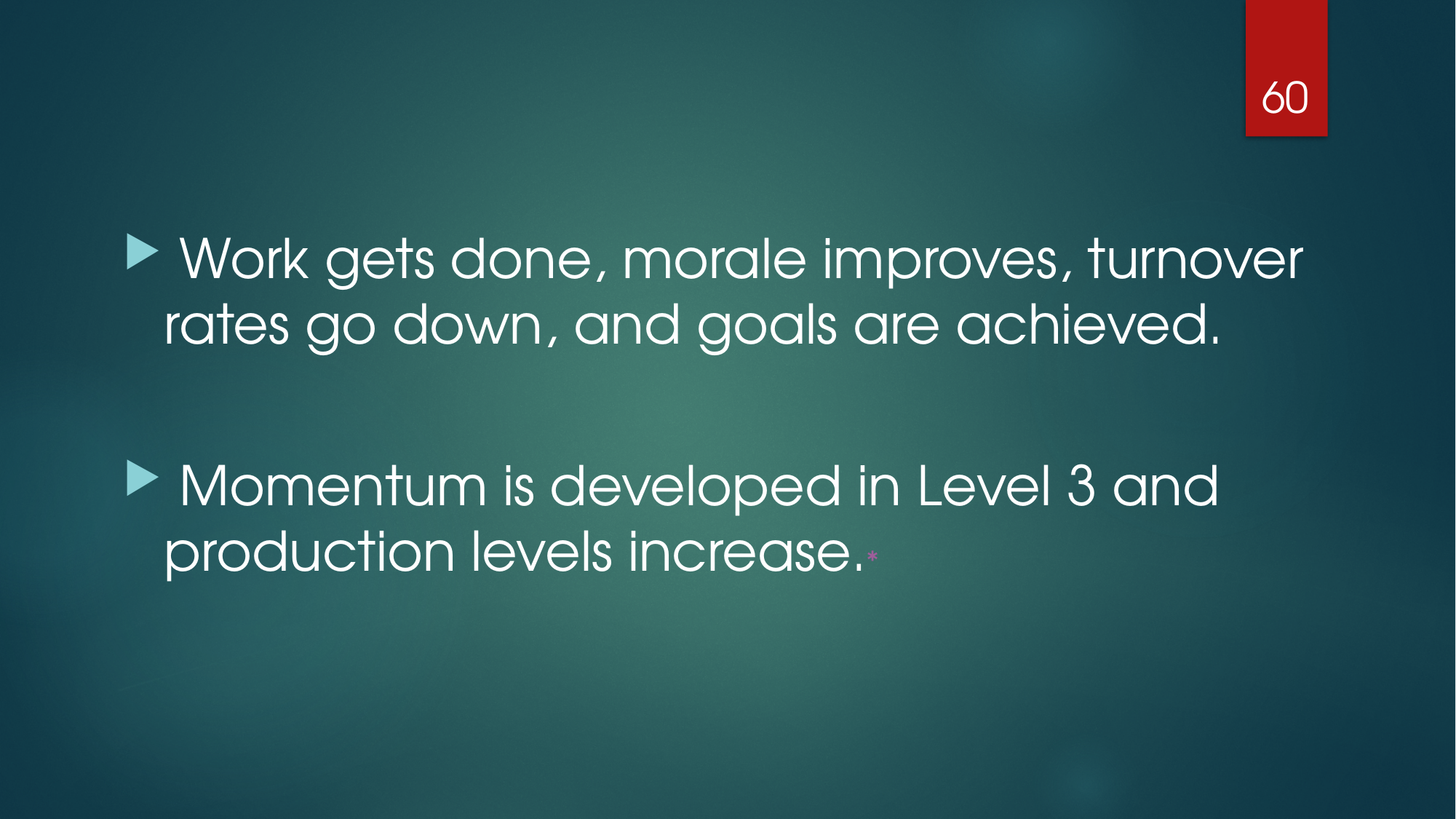

60
 Work gets done, morale improves, turnover rates go down, and goals are achieved.

 Momentum is developed in Level 3 and production levels increase.*